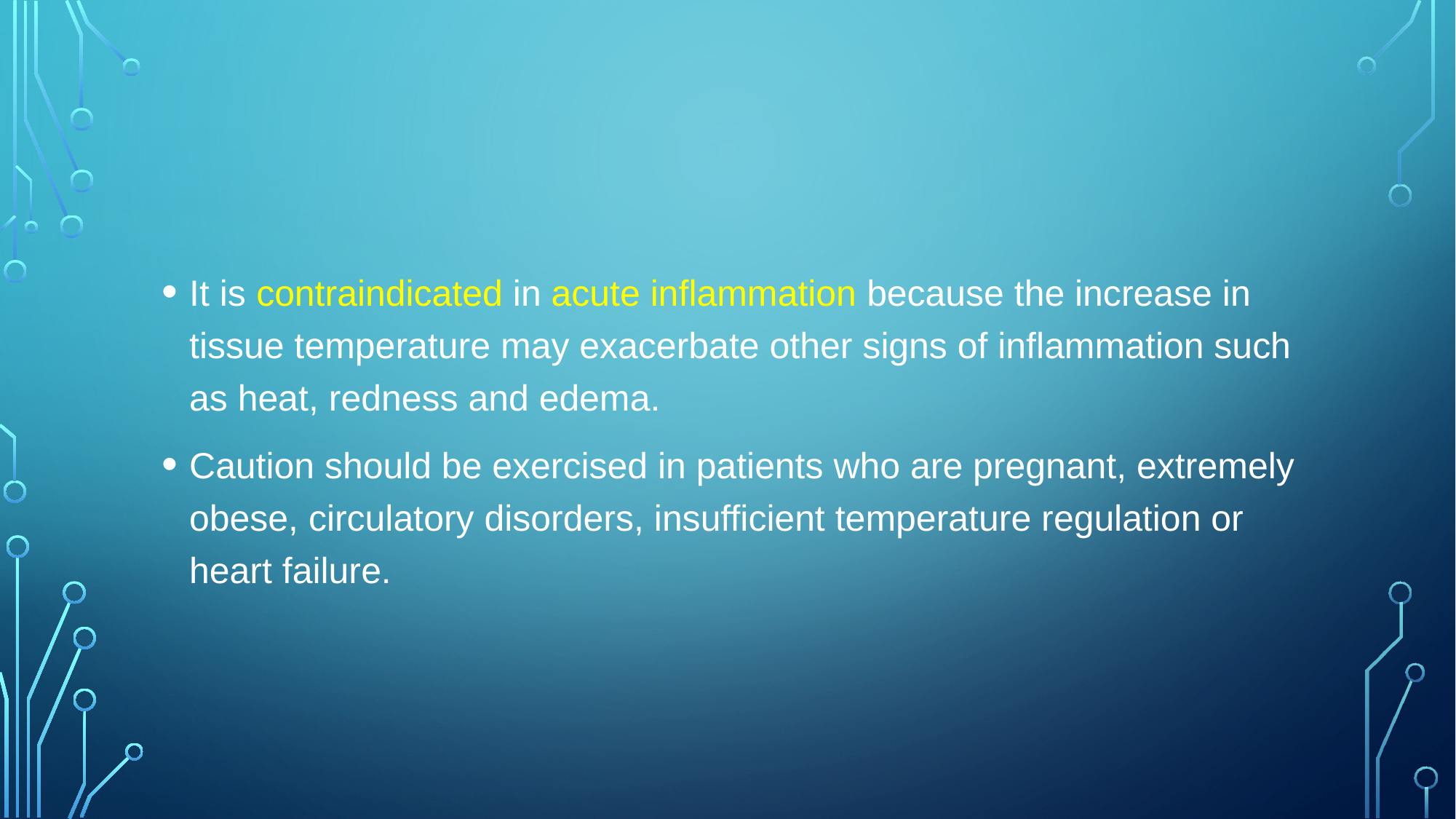

It is contraindicated in acute inflammation because the increase in tissue temperature may exacerbate other signs of inflammation such as heat, redness and edema.
Caution should be exercised in patients who are pregnant, extremely obese, circulatory disorders, insufficient temperature regulation or heart failure.